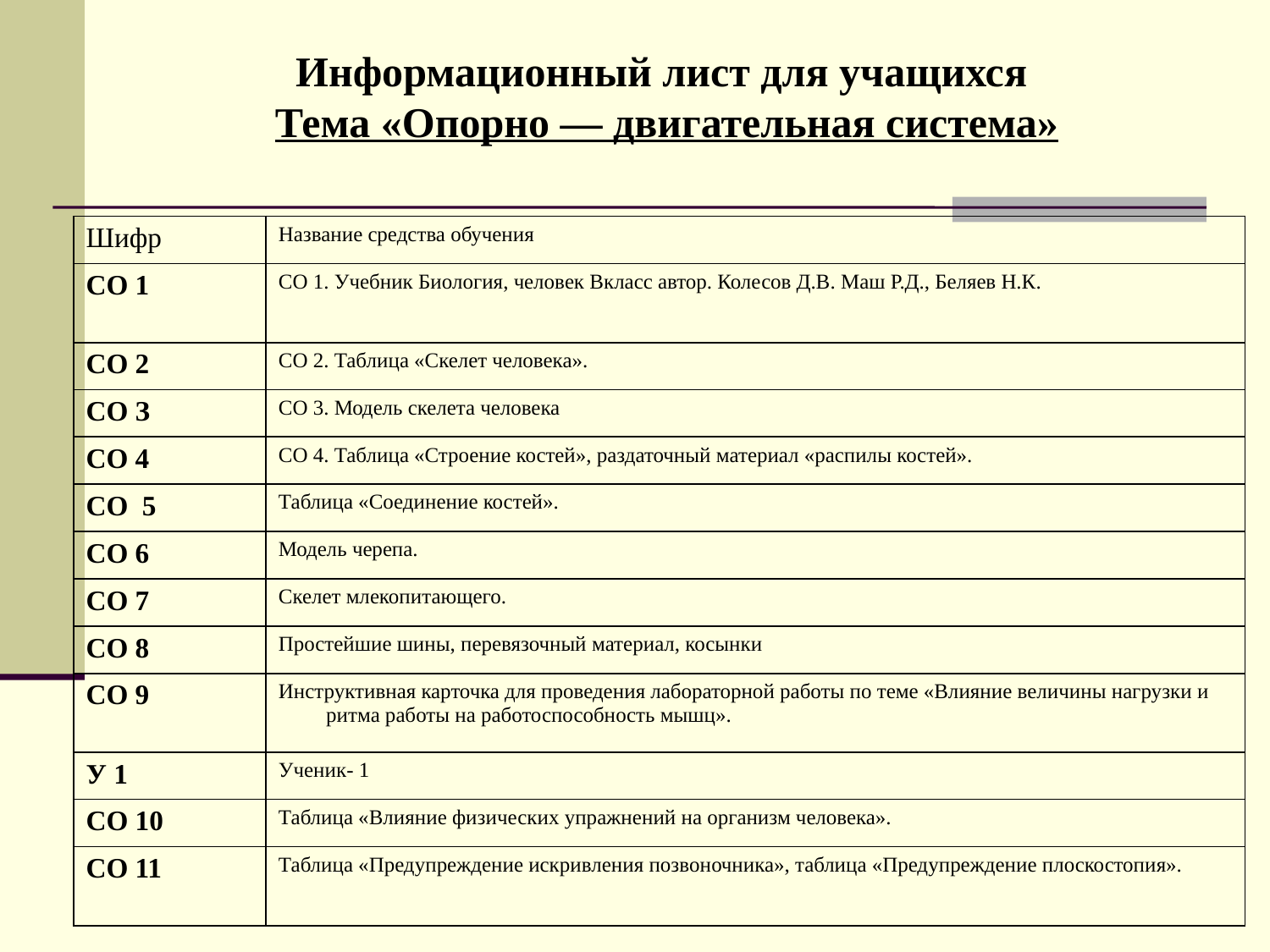

# Информационный лист для учащихся Тема «Опорно — двигательная система»
| Шифр | Название средства обучения |
| --- | --- |
| СО 1 | СО 1. Учебник Биология, человек Вкласс автор. Колесов Д.В. Маш Р.Д., Беляев Н.К. |
| СО 2 | СО 2. Таблица «Скелет человека». |
| СО З | СО 3. Модель скелета человека |
| СО 4 | СО 4. Таблица «Строение костей», раздаточный материал «распилы костей». |
| СО 5 | Таблица «Соединение костей». |
| СО 6 | Модель черепа. |
| СО 7 | Скелет млекопитающего. |
| СО 8 | Простейшие шины, перевязочный материал, косынки |
| СО 9 | Инструктивная карточка для проведения лабораторной работы по теме «Влияние величины нагрузки и ритма работы на работоспособность мышц». |
| У 1 | Ученик- 1 |
| СО 10 | Таблица «Влияние физических упражнений на организм человека». |
| СО 11 | Таблица «Предупреждение искривления позвоночника», таблица «Предупреждение плоскостопия». |